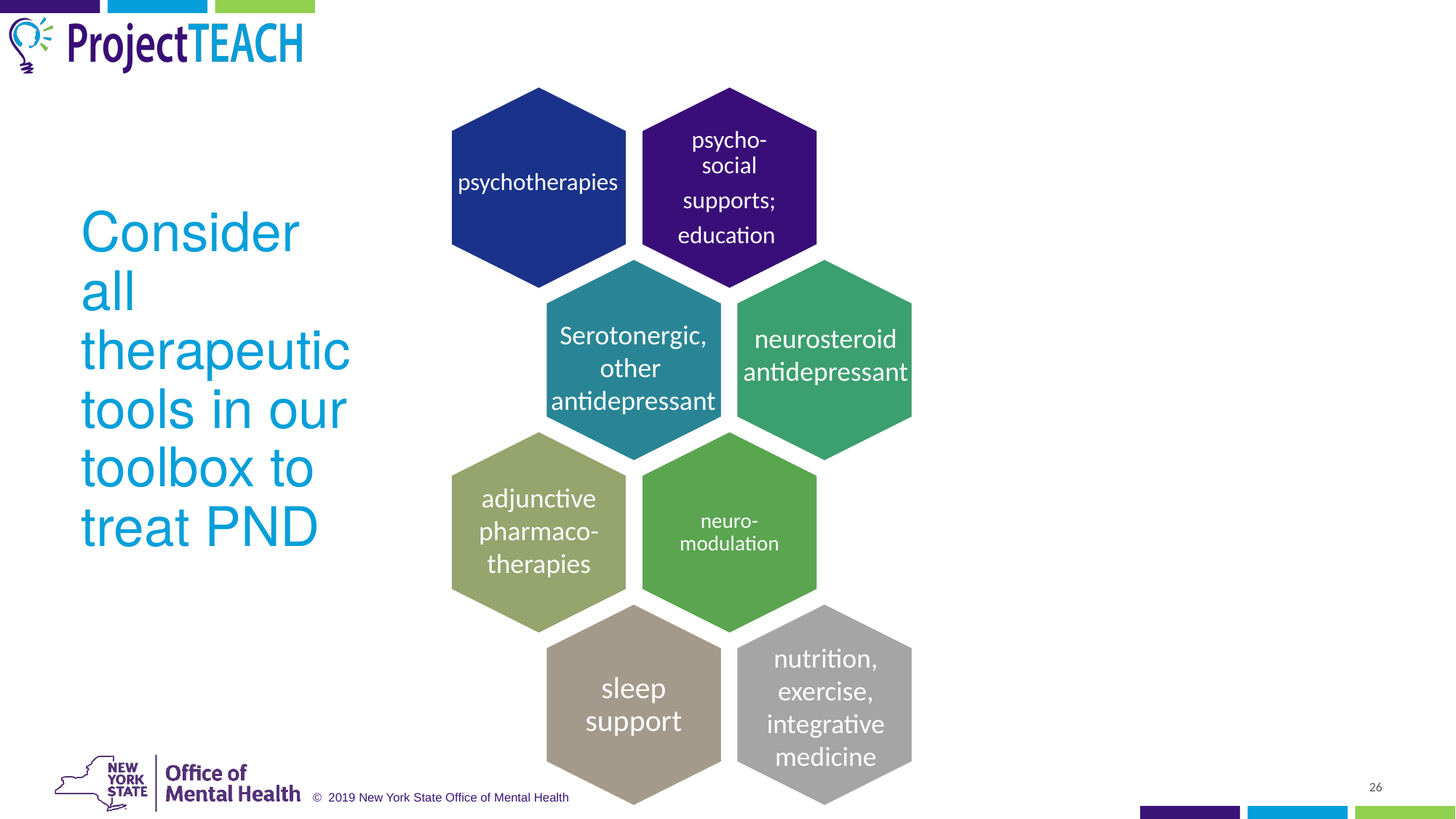

psycho-social
supports;
education

neuro-modulation

sleep support

psychotherapies
# Consider all therapeutic tools in our toolbox to treat PND
Serotonergic,
other
antidepressant
neurosteroid
antidepressant
adjunctive pharmaco-therapies
nutrition,
exercise,
integrative medicine
26